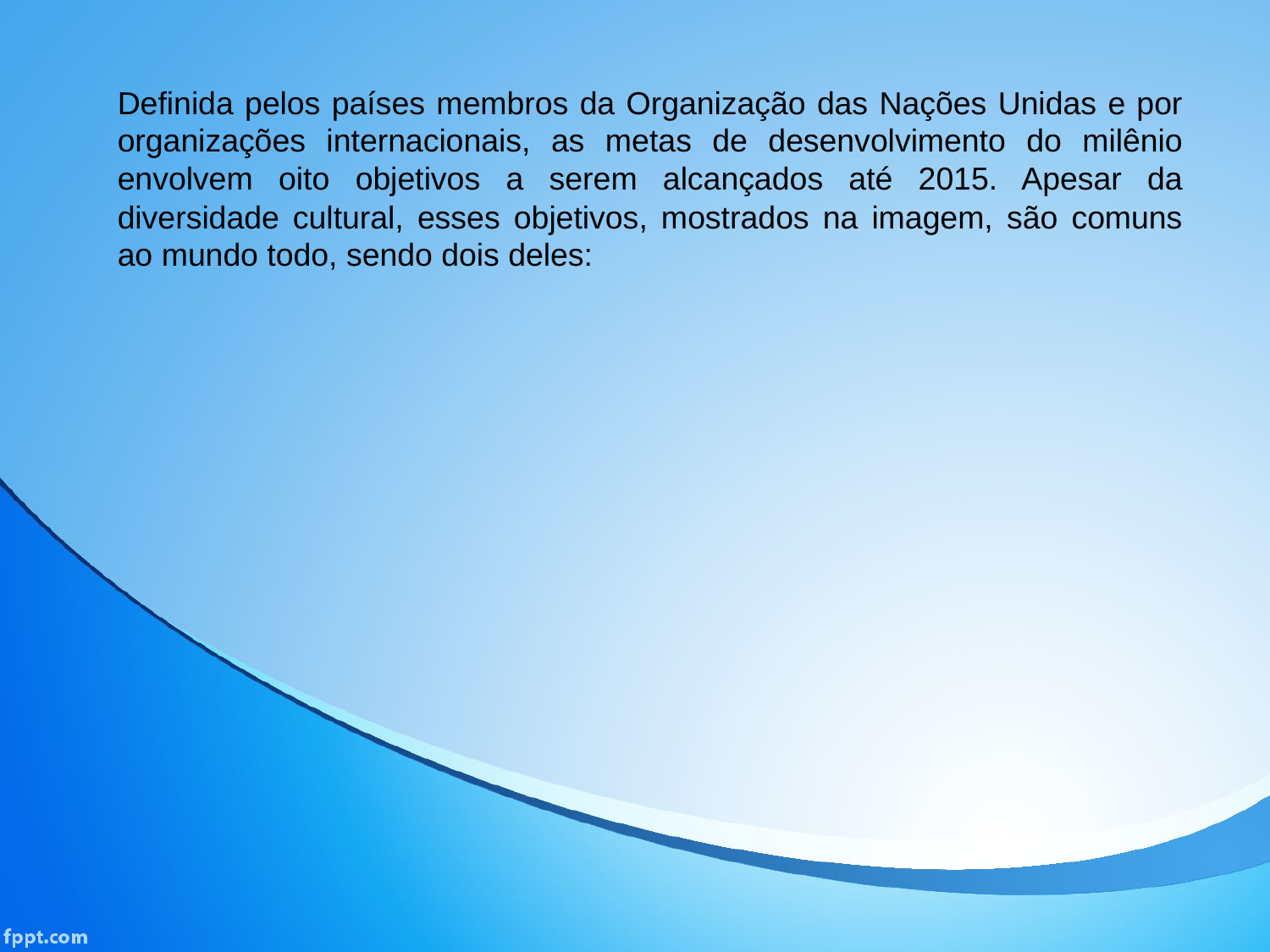

Definida pelos países membros da Organização das Nações Unidas e por organizações internacionais, as metas de desenvolvimento do milênio envolvem oito objetivos a serem alcançados até 2015. Apesar da diversidade cultural, esses objetivos, mostrados na imagem, são comuns ao mundo todo, sendo dois deles: